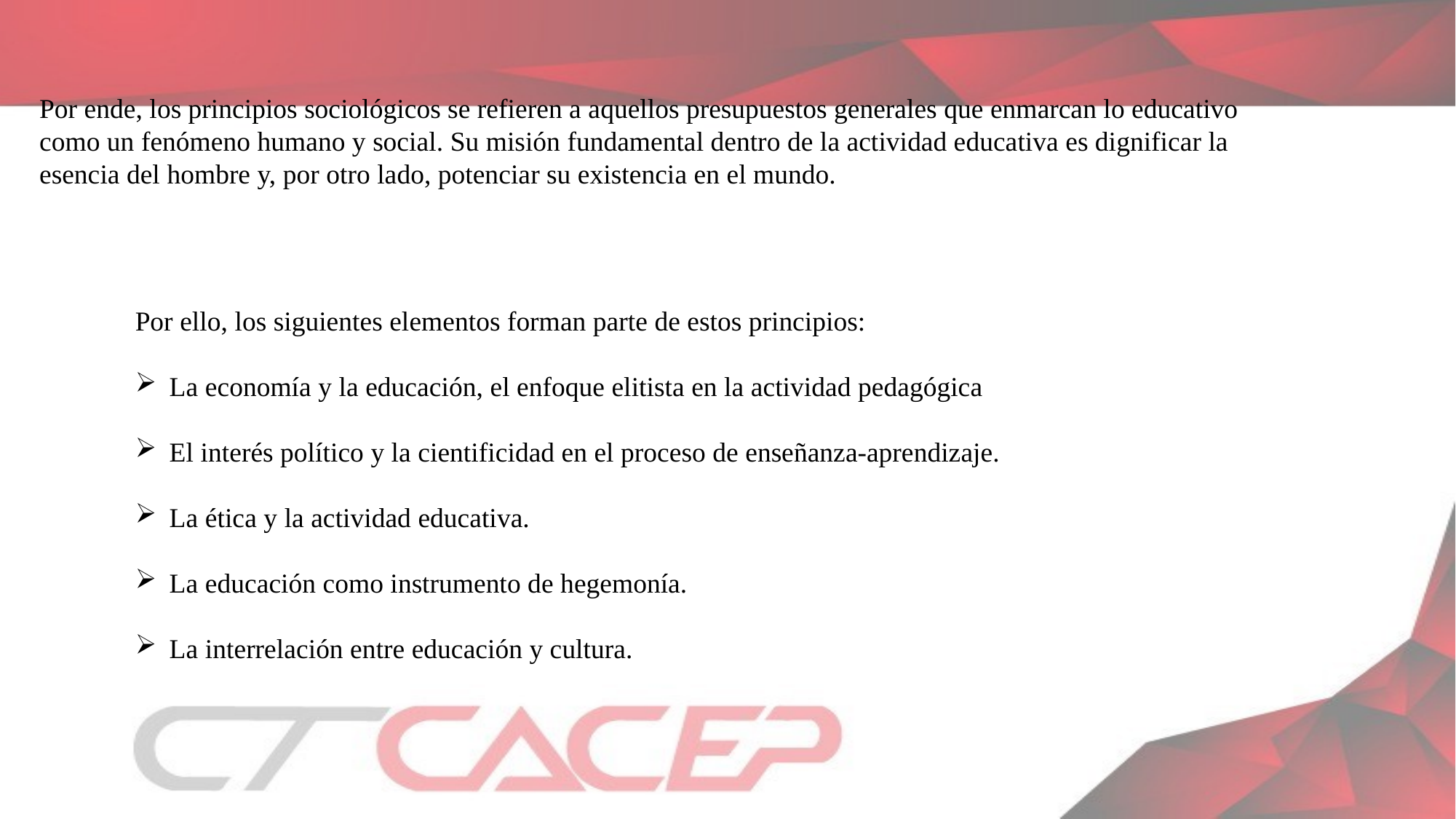

Por ende, los principios sociológicos se refieren a aquellos presupuestos generales que enmarcan lo educativo como un fenómeno humano y social. Su misión fundamental dentro de la actividad educativa es dignificar la esencia del hombre y, por otro lado, potenciar su existencia en el mundo.
Por ello, los siguientes elementos forman parte de estos principios:

La economía y la educación, el enfoque elitista en la actividad pedagógica

El interés político y la cientificidad en el proceso de enseñanza-aprendizaje.

La ética y la actividad educativa.

La educación como instrumento de hegemonía.

La interrelación entre educación y cultura.